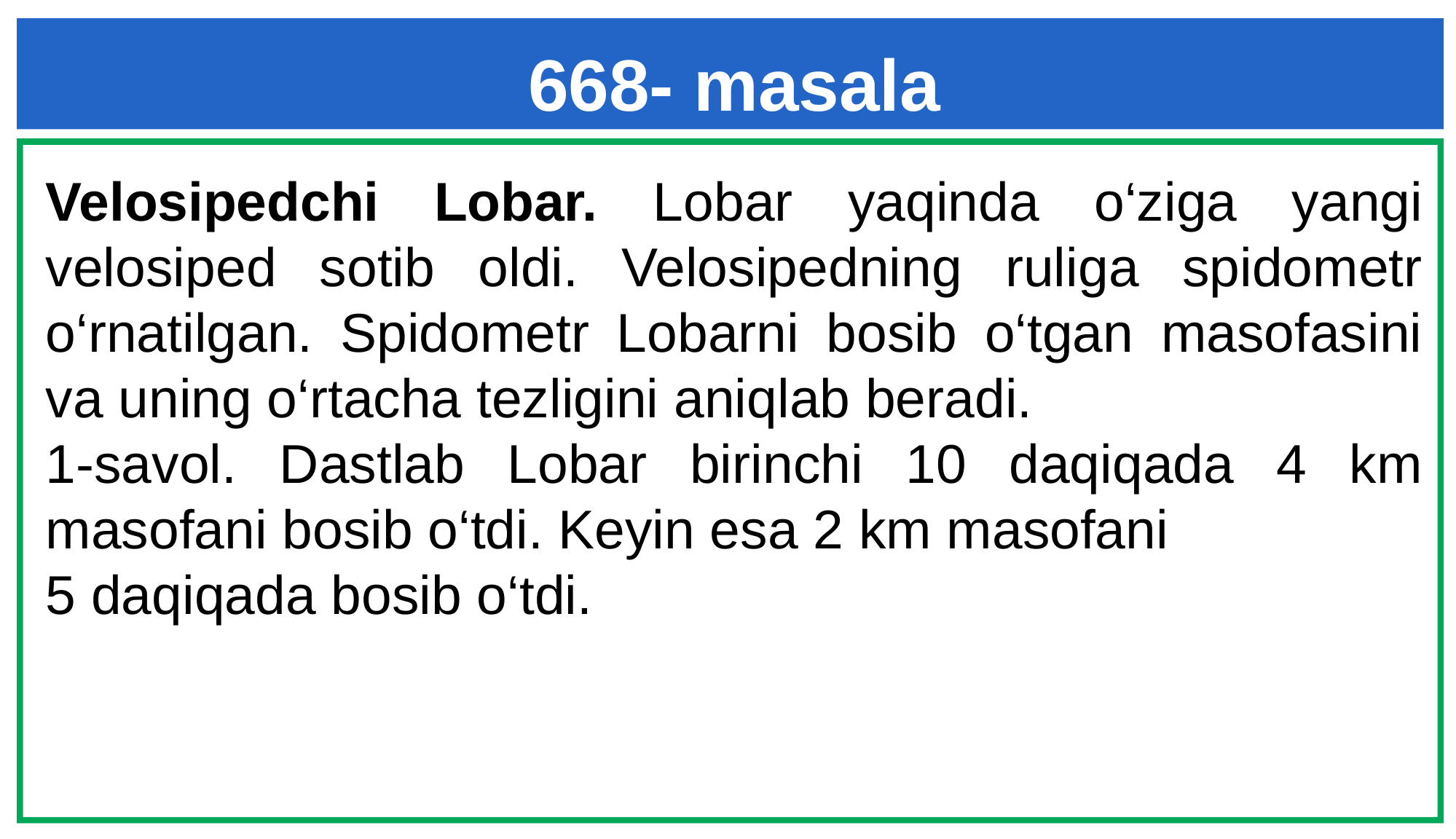

668- masala
Velosipedchi Lobar. Lobar yaqinda o‘ziga yangi velosiped sotib oldi. Velosipedning ruliga spidometr o‘rnatilgan. Spidometr Lobarni bosib o‘tgan masofasini va uning o‘rtacha tezligini aniqlab beradi.
1-savol. Dastlab Lobar birinchi 10 daqiqada 4 km masofani bosib o‘tdi. Keyin esa 2 km masofani
5 daqiqada bosib o‘tdi.